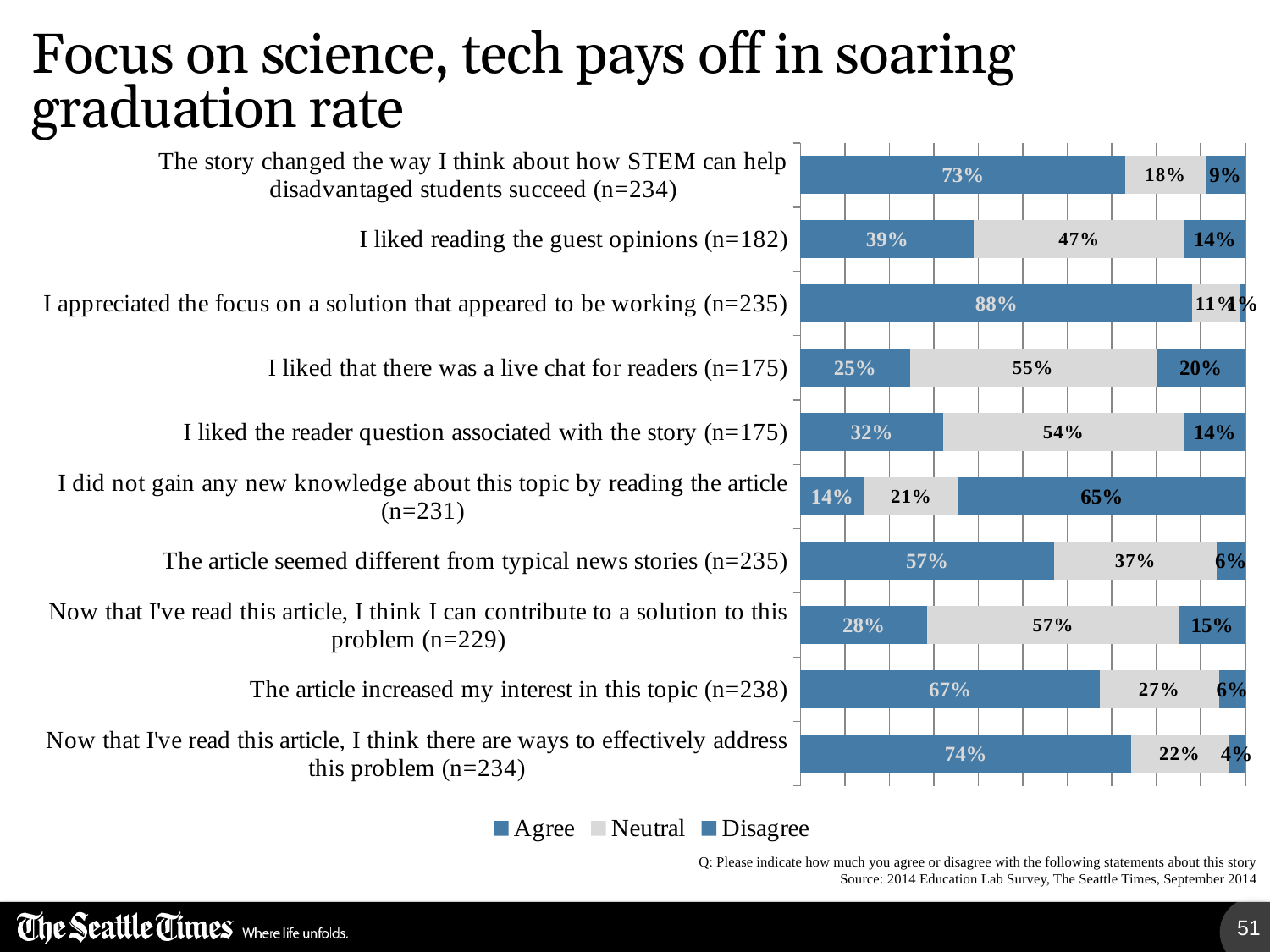

# Focus on science, tech pays off in soaring graduation rate

### Chart

| Category | Agree | Neutral | Disagree |
|---|---|---|---|
| The story changed the way I think about how STEM can help disadvantaged students succeed (n=234) | 0.7307692307692306 | 0.17948717948718051 | 0.08974358974358973 |
| I liked reading the guest opinions (n=182) | 0.3901098901098926 | 0.47252747252747396 | 0.1373626373626374 |
| I appreciated the focus on a solution that appeared to be working (n=235) | 0.8808510638297876 | 0.10638297872340426 | 0.012765957446808541 |
| I liked that there was a live chat for readers (n=175) | 0.2457142857142869 | 0.5542857142857146 | 0.2 |
| I liked the reader question associated with the story (n=175) | 0.32000000000000145 | 0.5428571428571426 | 0.1371428571428572 |
| I did not gain any new knowledge about this topic by reading the article (n=231) | 0.14285714285714388 | 0.2121212121212122 | 0.645021645021645 |
| The article seemed different from typical news stories (n=235) | 0.5702127659574411 | 0.3659574468085106 | 0.06382978723404256 |
| Now that I've read this article, I think I can contribute to a solution to this problem (n=229) | 0.28384279475982754 | 0.5676855895196505 | 0.148471615720524 |
| The article increased my interest in this topic (n=238) | 0.6722689075630283 | 0.26890756302521174 | 0.058823529411764705 |
| Now that I've read this article, I think there are ways to effectively address this problem (n=234) | 0.7435897435897436 | 0.21794871794871795 | 0.038461538461538464 |
Q: Please indicate how much you agree or disagree with the following statements about this story
Source: 2014 Education Lab Survey, The Seattle Times, September 2014
51